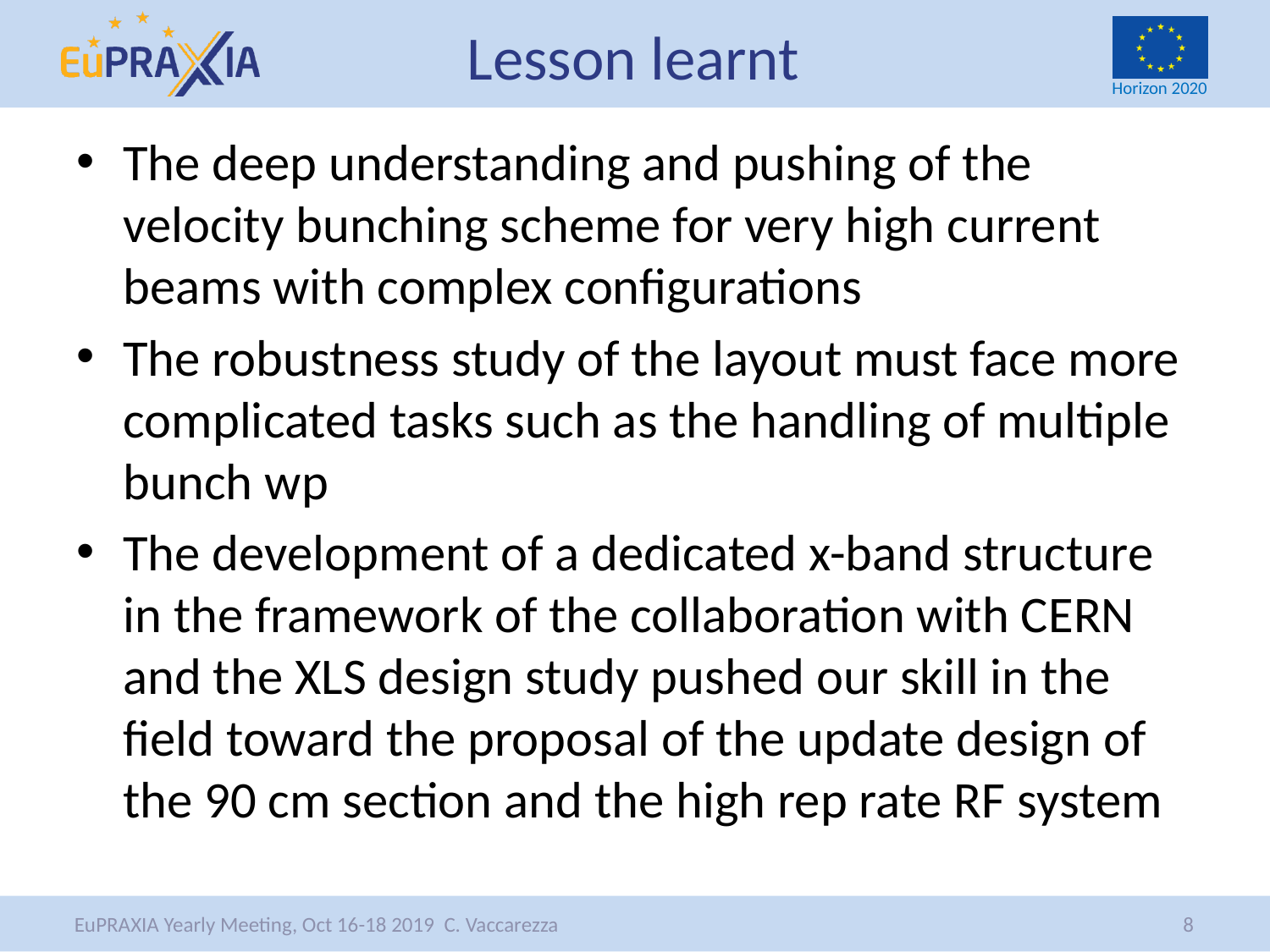

# Lesson learnt
The deep understanding and pushing of the velocity bunching scheme for very high current beams with complex configurations
The robustness study of the layout must face more complicated tasks such as the handling of multiple bunch wp
The development of a dedicated x-band structure in the framework of the collaboration with CERN and the XLS design study pushed our skill in the field toward the proposal of the update design of the 90 cm section and the high rep rate RF system
8
EuPRAXIA Yearly Meeting, Oct 16-18 2019  C. Vaccarezza